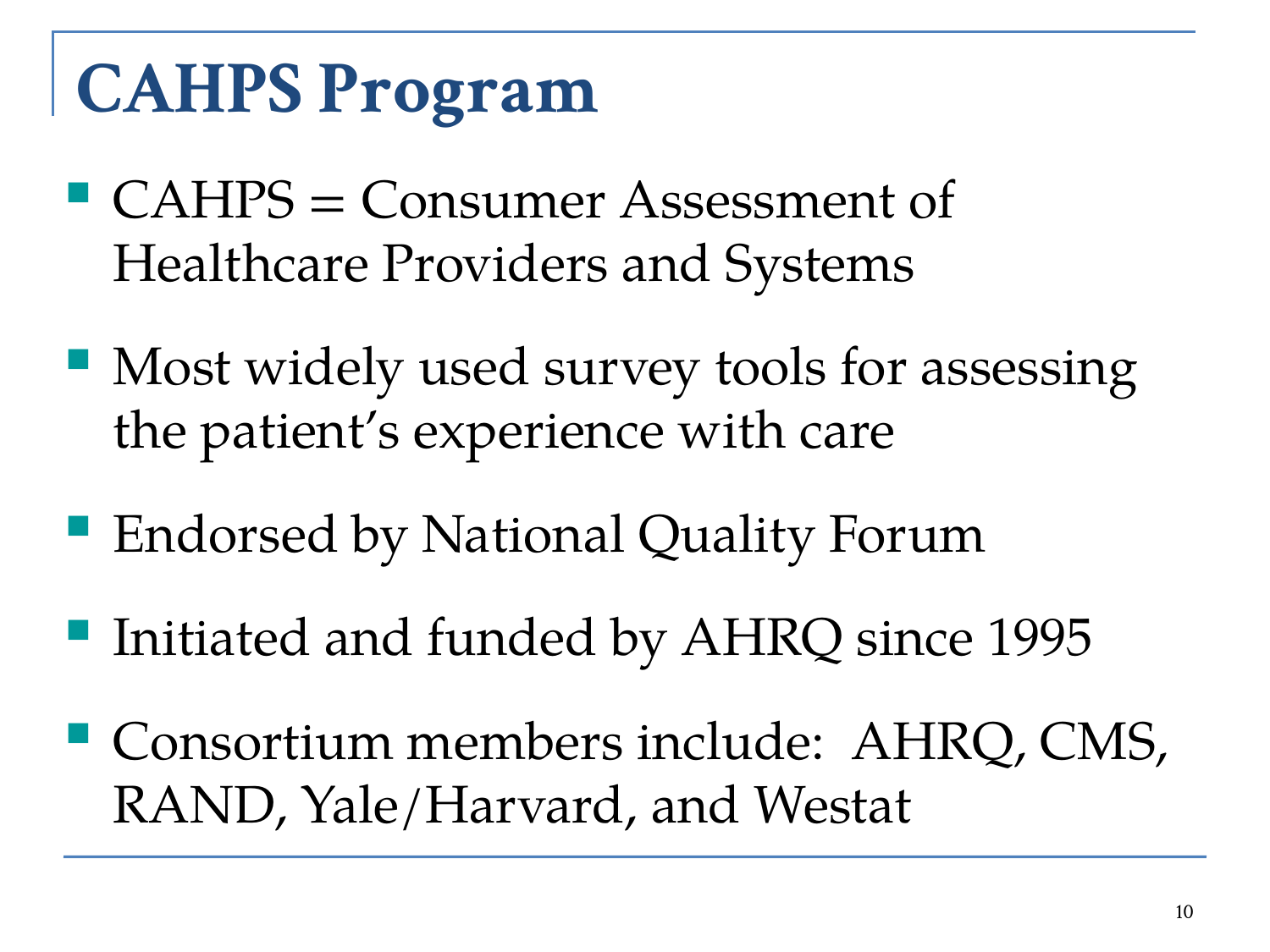

# CAHPS Program
CAHPS = Consumer Assessment of Healthcare Providers and Systems

Most widely used survey tools for assessing the patient’s experience with care

Endorsed by National Quality Forum

Initiated and funded by AHRQ since 1995

Consortium members include:  AHRQ, CMS, RAND, Yale/Harvard, and Westat
10